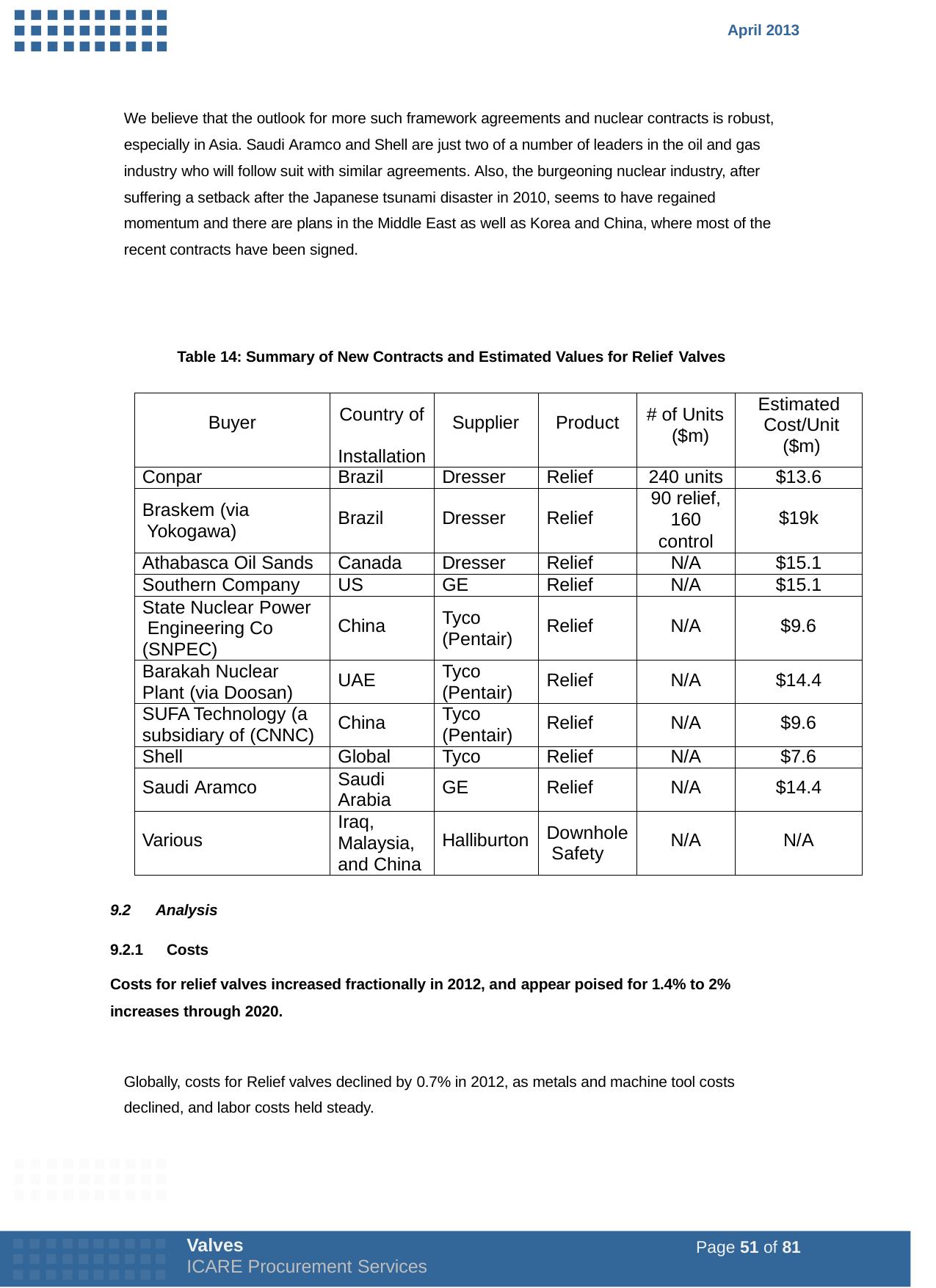

April 2013

We believe that the outlook for more such framework agreements and nuclear contracts is robust,  especially in Asia. Saudi Aramco and Shell are just two of a number of leaders in the oil and gas  industry who will follow suit with similar agreements. Also, the burgeoning nuclear industry, after  suffering a setback after the Japanese tsunami disaster in 2010, seems to have regained  momentum and there are plans in the Middle East as well as Korea and China, where most of the  recent contracts have been signed.
Table 14: Summary of New Contracts and Estimated Values for Relief Valves
| Buyer | Country of Installation | Supplier | Product | # of Units ($m) | Estimated Cost/Unit ($m) |
| --- | --- | --- | --- | --- | --- |
| Conpar | Brazil | Dresser | Relief | 240 units | $13.6 |
| Braskem (via Yokogawa) | Brazil | Dresser | Relief | 90 relief, 160 control | $19k |
| Athabasca Oil Sands | Canada | Dresser | Relief | N/A | $15.1 |
| Southern Company | US | GE | Relief | N/A | $15.1 |
| State Nuclear Power Engineering Co (SNPEC) | China | Tyco (Pentair) | Relief | N/A | $9.6 |
| Barakah Nuclear Plant (via Doosan) | UAE | Tyco (Pentair) | Relief | N/A | $14.4 |
| SUFA Technology (a subsidiary of (CNNC) | China | Tyco (Pentair) | Relief | N/A | $9.6 |
| Shell | Global | Tyco | Relief | N/A | $7.6 |
| Saudi Aramco | Saudi Arabia | GE | Relief | N/A | $14.4 |
| Various | Iraq, Malaysia, and China | Halliburton | Downhole Safety | N/A | N/A |
9.2	Analysis

9.2.1	Costs
Costs for relief valves increased fractionally in 2012, and appear poised for 1.4% to 2%  increases through 2020.
Globally, costs for Relief valves declined by 0.7% in 2012, as metals and machine tool costs  declined, and labor costs held steady.

Valves
ICARE Procurement Services
Page 51 of 81